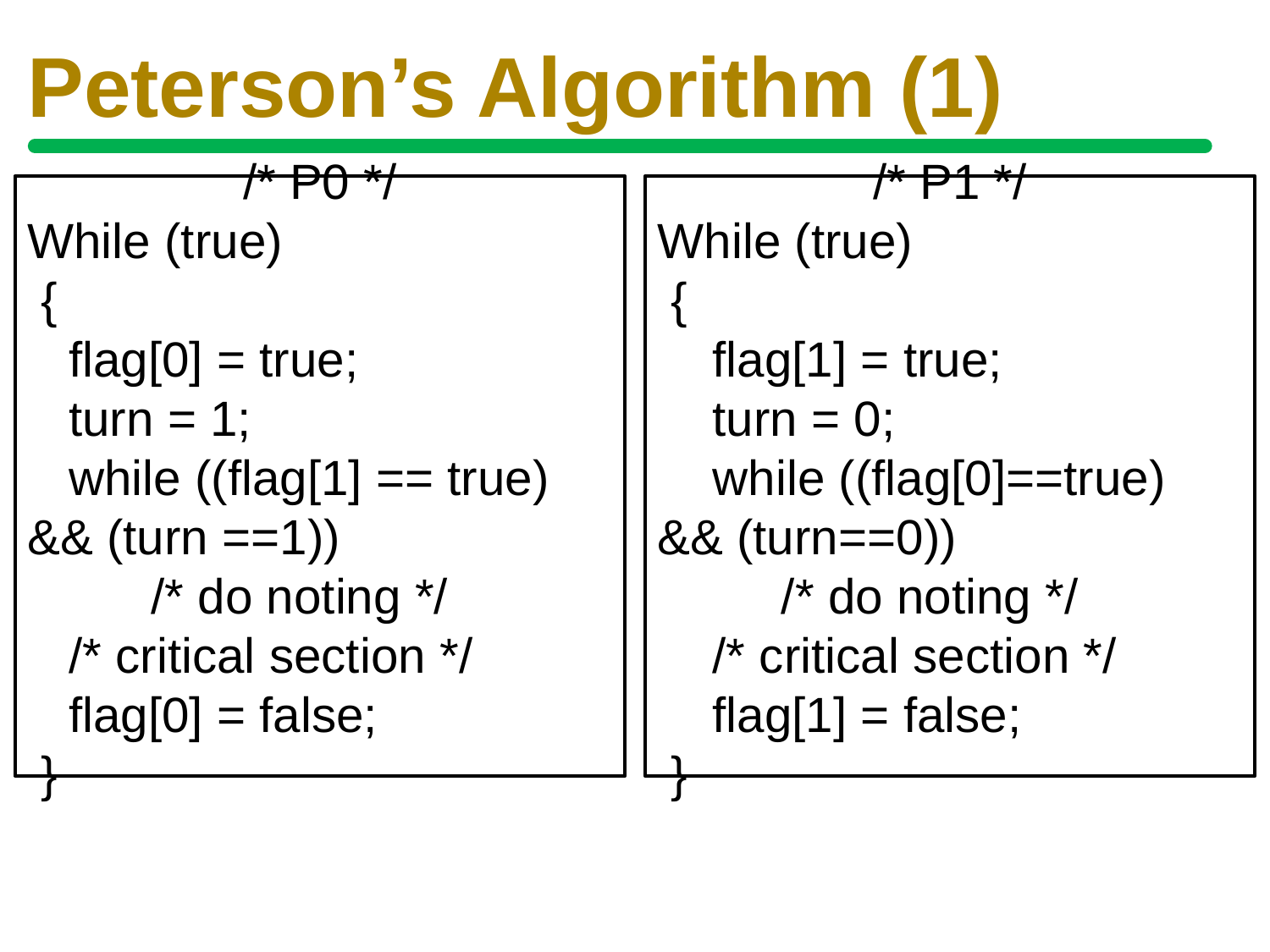

# Peterson’s Algorithm (1)
/* P0 */
While (true)
 {
   flag[0] = true;
   turn = 1;
   while ((flag[1] == true) && (turn ==1))
         /* do noting */
   /* critical section */
   flag[0] = false;
 }
/* P1 */
While (true)
 {
    flag[1] = true;
    turn = 0;
    while ((flag[0]==true) && (turn==0))
         /* do noting */
    /* critical section */
    flag[1] = false;
 }